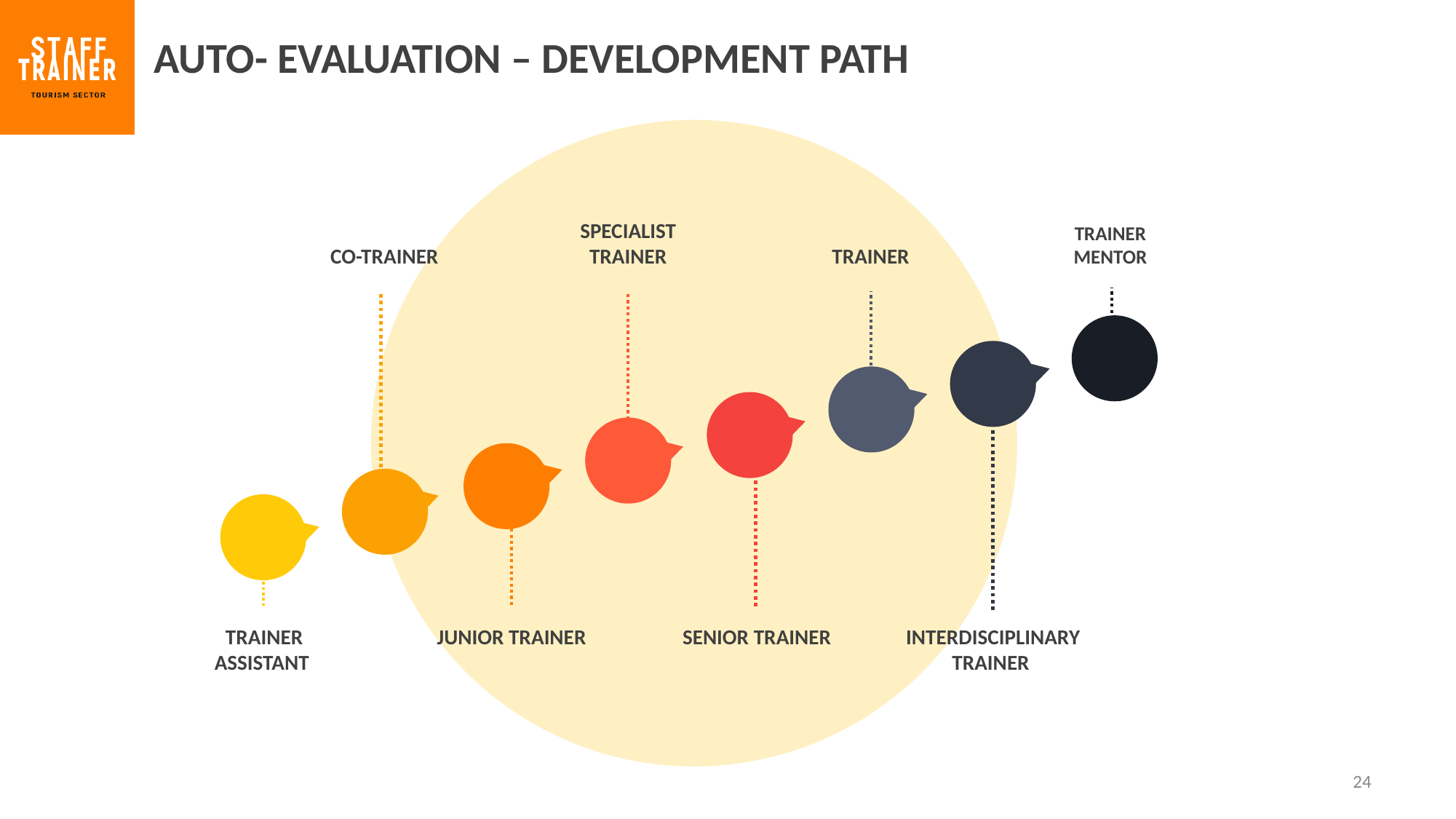

AUTO- EVALUATION – DEVELOPMENT PATH

SPECIALIST
 TRAINER
TRAINER
MENTOR
CO-TRAINER
TRAINER

TRAINER
ASSISTANT
JUNIOR TRAINER
SENIOR TRAINER
INTERDISCIPLINARY
TRAINER
24